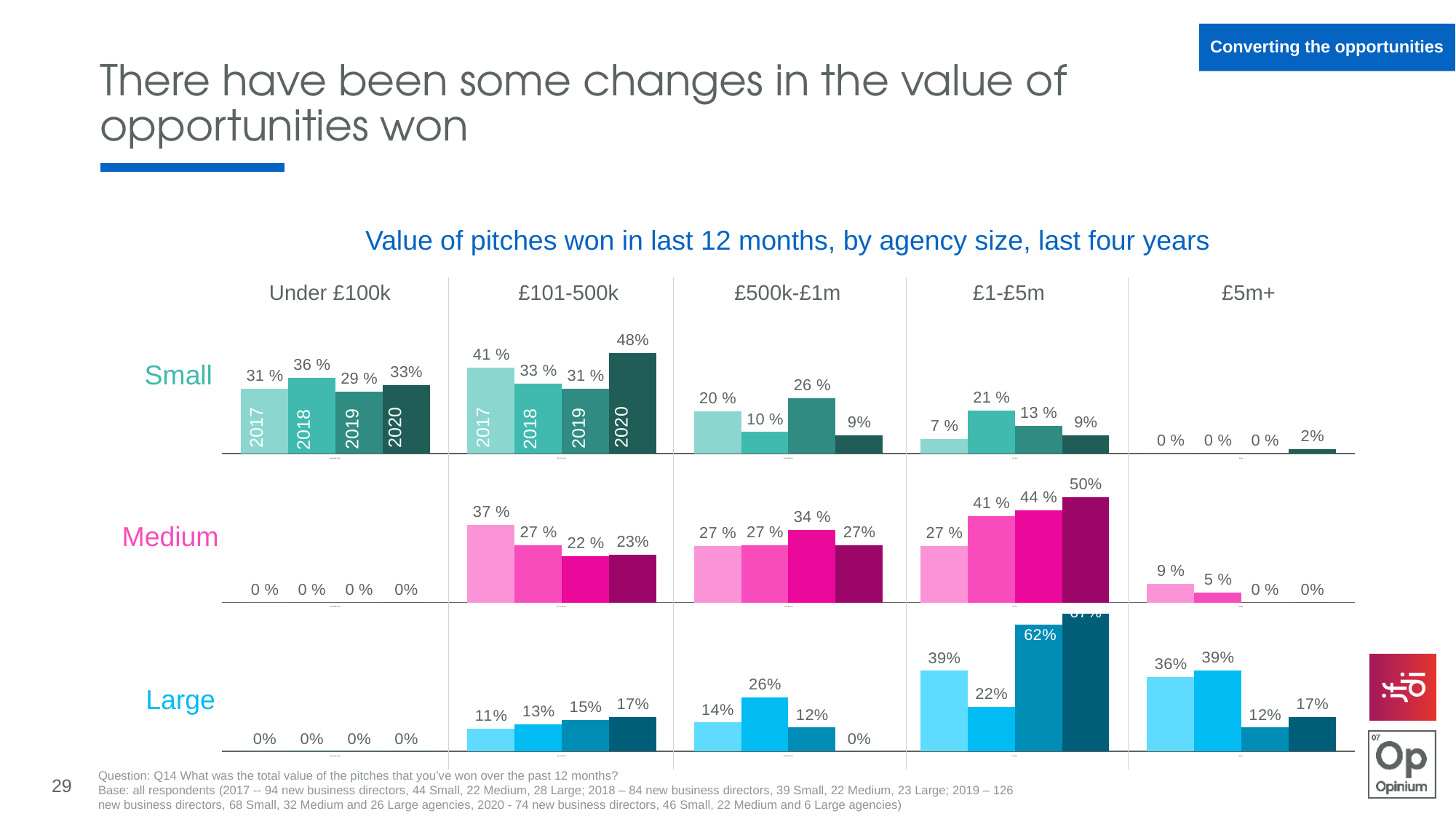

Converting the opportunities
# There have been some changes in the value of opportunities won
Value of pitches won in last 12 months, by agency size, last four years
Under £100k
£101-500k
£500k-£1m
£1-£5m
£5m+

### Chart

| Category | 2017 | 2018 | 2019 | 2020 |
|---|---|---|---|---|
| Under £100k | 0.31 | 0.358974358974358 | 0.294117647058823 | 0.32608695652173914 |
| £101-500k | 0.41000000000000003 | 0.33333333333333404 | 0.3088235294117651 | 0.4782608695652174 |
| £500k-£1m | 0.2 | 0.102564102564103 | 0.264705882352941 | 0.08695652173913043 |
| £1-5m | 0.07 | 0.205128205128205 | 0.132352941176471 | 0.08695652173913043 |
| £5m+ | 0.0 | 0.0 | 0.0 | 0.021739130434782608 |
Small
2018
2018
2020
2020
2019
2019
2017
2017

### Chart

| Category | 2017 | 2018 | 2019 | 2020 |
|---|---|---|---|---|
| Under £100k | 0.0 | 0.0 | 0.0 | 0.0 |
| £101-500k | 0.37 | 0.27272727272727254 | 0.21875 | 0.22727272727272727 |
| £500k-£1m | 0.27 | 0.272727272727273 | 0.34375 | 0.2727272727272727 |
| £1-5m | 0.27 | 0.409090909090909 | 0.4375 | 0.5 |
| £5m+ | 0.09 | 0.045454545454545504 | 0.0 | 0.0 |
Medium

### Chart

| Category | 2017 | 2018 | 2019 | 2020 |
|---|---|---|---|---|
| Under £100k | 0.0 | 0.0 | 0.0 | 0.0 |
| £101-500k | 0.11000000000000001 | 0.1304347826086956 | 0.153846153846154 | 0.16666666666666666 |
| £500k-£1m | 0.14 | 0.260869565217391 | 0.11538461538461499 | 0.0 |
| £1-5m | 0.39 | 0.217391304347826 | 0.615384615384615 | 0.6666666666666666 |
| £5m+ | 0.36 | 0.39130434782608703 | 0.11538461538461499 | 0.16666666666666666 |
Large
Question: Q14 What was the total value of the pitches that you’ve won over the past 12 months?
Base: all respondents (2017 -- 94 new business directors, 44 Small, 22 Medium, 28 Large; 2018 – 84 new business directors, 39 Small, 22 Medium, 23 Large; 2019 – 126 new business directors, 68 Small, 32 Medium and 26 Large agencies, 2020 - 74 new business directors, 46 Small, 22 Medium and 6 Large agencies)
29